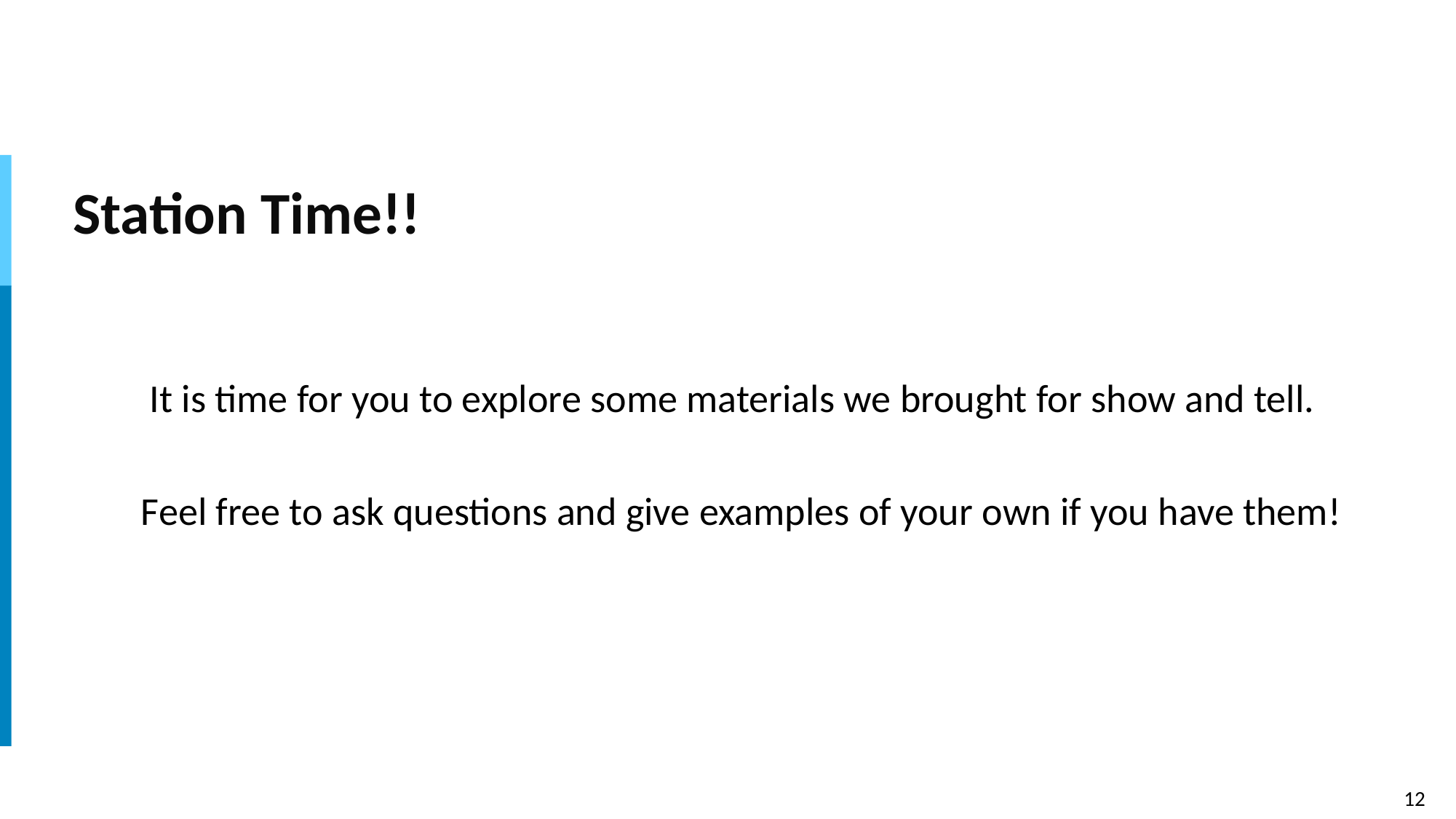

# Station Time!!
It is time for you to explore some materials we brought for show and tell.

Feel free to ask questions and give examples of your own if you have them!